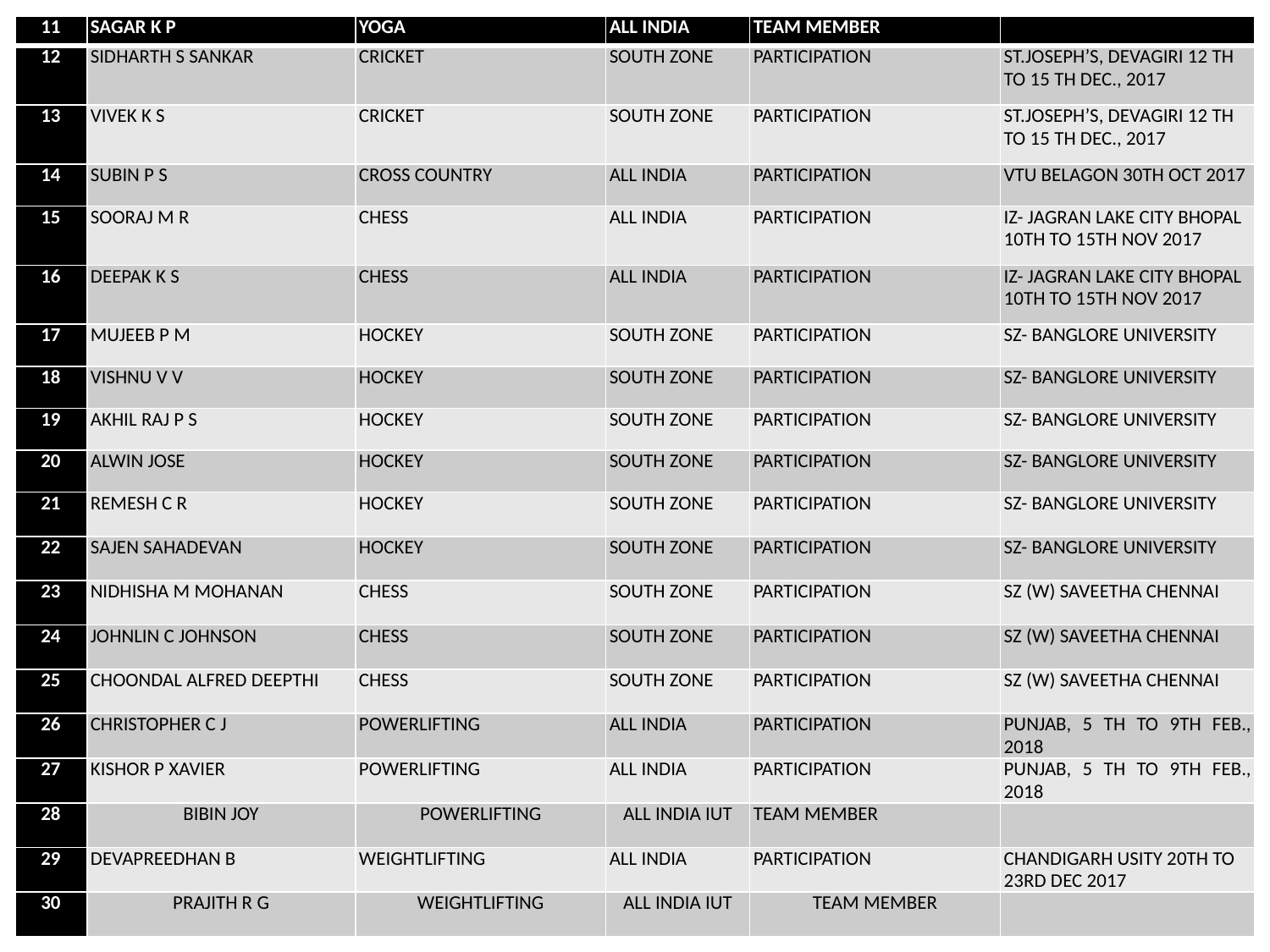

| 11 | SAGAR K P | YOGA | ALL INDIA | TEAM MEMBER |  |
| --- | --- | --- | --- | --- | --- |
| 12 | SIDHARTH S SANKAR | CRICKET | SOUTH ZONE | PARTICIPATION | ST.JOSEPH’S, DEVAGIRI 12 TH TO 15 TH DEC., 2017 |
| 13 | VIVEK K S | CRICKET | SOUTH ZONE | PARTICIPATION | ST.JOSEPH’S, DEVAGIRI 12 TH TO 15 TH DEC., 2017 |
| 14 | SUBIN P S | CROSS COUNTRY | ALL INDIA | PARTICIPATION | VTU BELAGON 30TH OCT 2017 |
| 15 | SOORAJ M R | CHESS | ALL INDIA | PARTICIPATION | IZ- JAGRAN LAKE CITY BHOPAL 10TH TO 15TH NOV 2017 |
| 16 | DEEPAK K S | CHESS | ALL INDIA | PARTICIPATION | IZ- JAGRAN LAKE CITY BHOPAL 10TH TO 15TH NOV 2017 |
| 17 | MUJEEB P M | HOCKEY | SOUTH ZONE | PARTICIPATION | SZ- BANGLORE UNIVERSITY |
| 18 | VISHNU V V | HOCKEY | SOUTH ZONE | PARTICIPATION | SZ- BANGLORE UNIVERSITY |
| 19 | AKHIL RAJ P S | HOCKEY | SOUTH ZONE | PARTICIPATION | SZ- BANGLORE UNIVERSITY |
| 20 | ALWIN JOSE | HOCKEY | SOUTH ZONE | PARTICIPATION | SZ- BANGLORE UNIVERSITY |
| 21 | REMESH C R | HOCKEY | SOUTH ZONE | PARTICIPATION | SZ- BANGLORE UNIVERSITY |
| 22 | SAJEN SAHADEVAN | HOCKEY | SOUTH ZONE | PARTICIPATION | SZ- BANGLORE UNIVERSITY |
| 23 | NIDHISHA M MOHANAN | CHESS | SOUTH ZONE | PARTICIPATION | SZ (W) SAVEETHA CHENNAI |
| 24 | JOHNLIN C JOHNSON | CHESS | SOUTH ZONE | PARTICIPATION | SZ (W) SAVEETHA CHENNAI |
| 25 | CHOONDAL ALFRED DEEPTHI | CHESS | SOUTH ZONE | PARTICIPATION | SZ (W) SAVEETHA CHENNAI |
| 26 | CHRISTOPHER C J | POWERLIFTING | ALL INDIA | PARTICIPATION | PUNJAB, 5 TH TO 9TH FEB., 2018 |
| 27 | KISHOR P XAVIER | POWERLIFTING | ALL INDIA | PARTICIPATION | PUNJAB, 5 TH TO 9TH FEB., 2018 |
| 28 | BIBIN JOY | POWERLIFTING | ALL INDIA IUT | TEAM MEMBER |  |
| 29 | DEVAPREEDHAN B | WEIGHTLIFTING | ALL INDIA | PARTICIPATION | CHANDIGARH USITY 20TH TO 23RD DEC 2017 |
| 30 | PRAJITH R G | WEIGHTLIFTING | ALL INDIA IUT | TEAM MEMBER |  |